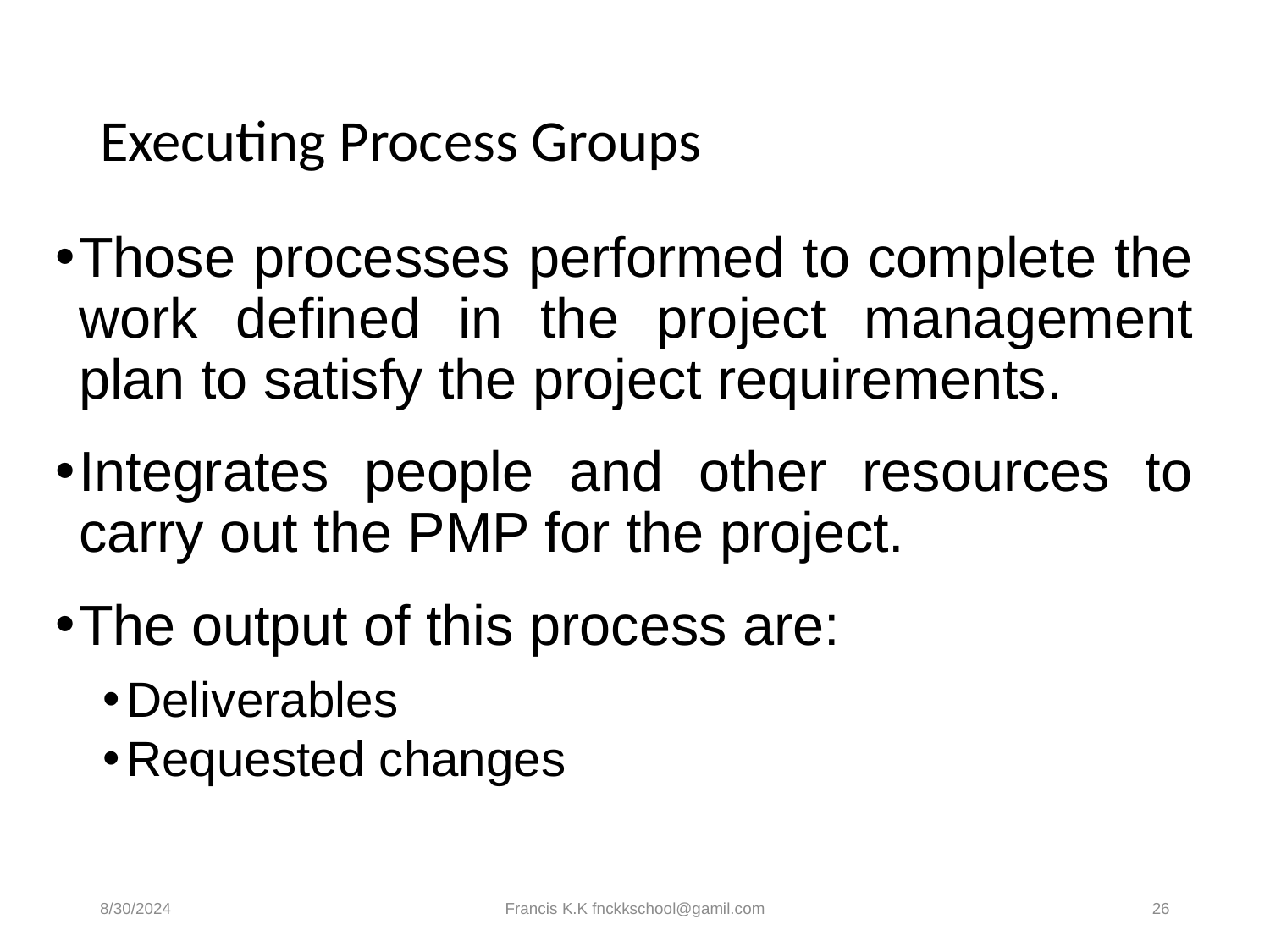

# Executing Process Groups
Those processes performed to complete the work defined in the project management plan to satisfy the project requirements.
Integrates people and other resources to carry out the PMP for the project.
The output of this process are:
Deliverables
Requested changes

8/30/2024
Francis K.K fnckkschool@gamil.com
26